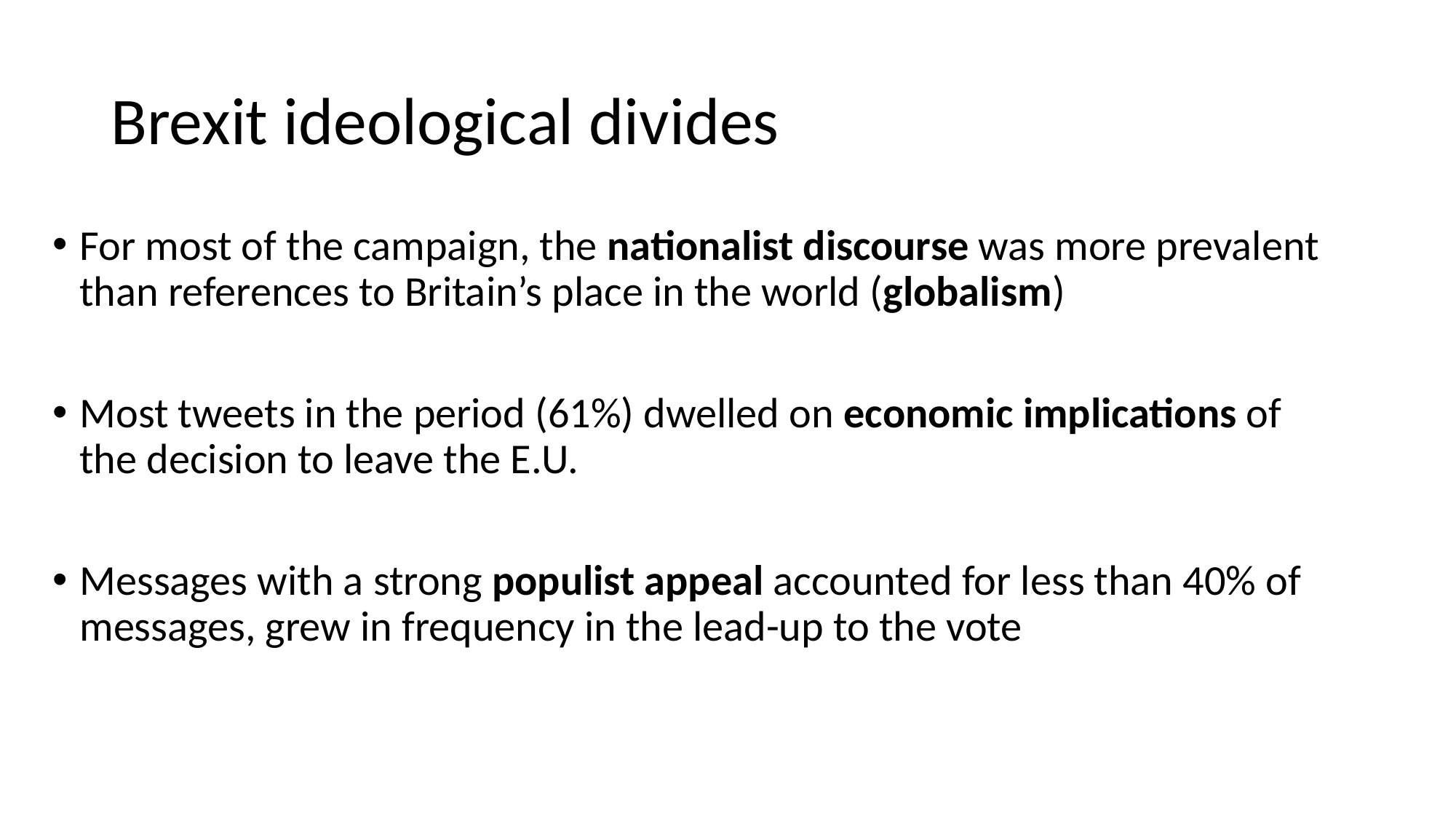

# Brexit ideological divides
For most of the campaign, the nationalist discourse was more prevalent than references to Britain’s place in the world (globalism)

Most tweets in the period (61%) dwelled on economic implications of the decision to leave the E.U.

Messages with a strong populist appeal accounted for less than 40% of messages, grew in frequency in the lead-up to the vote